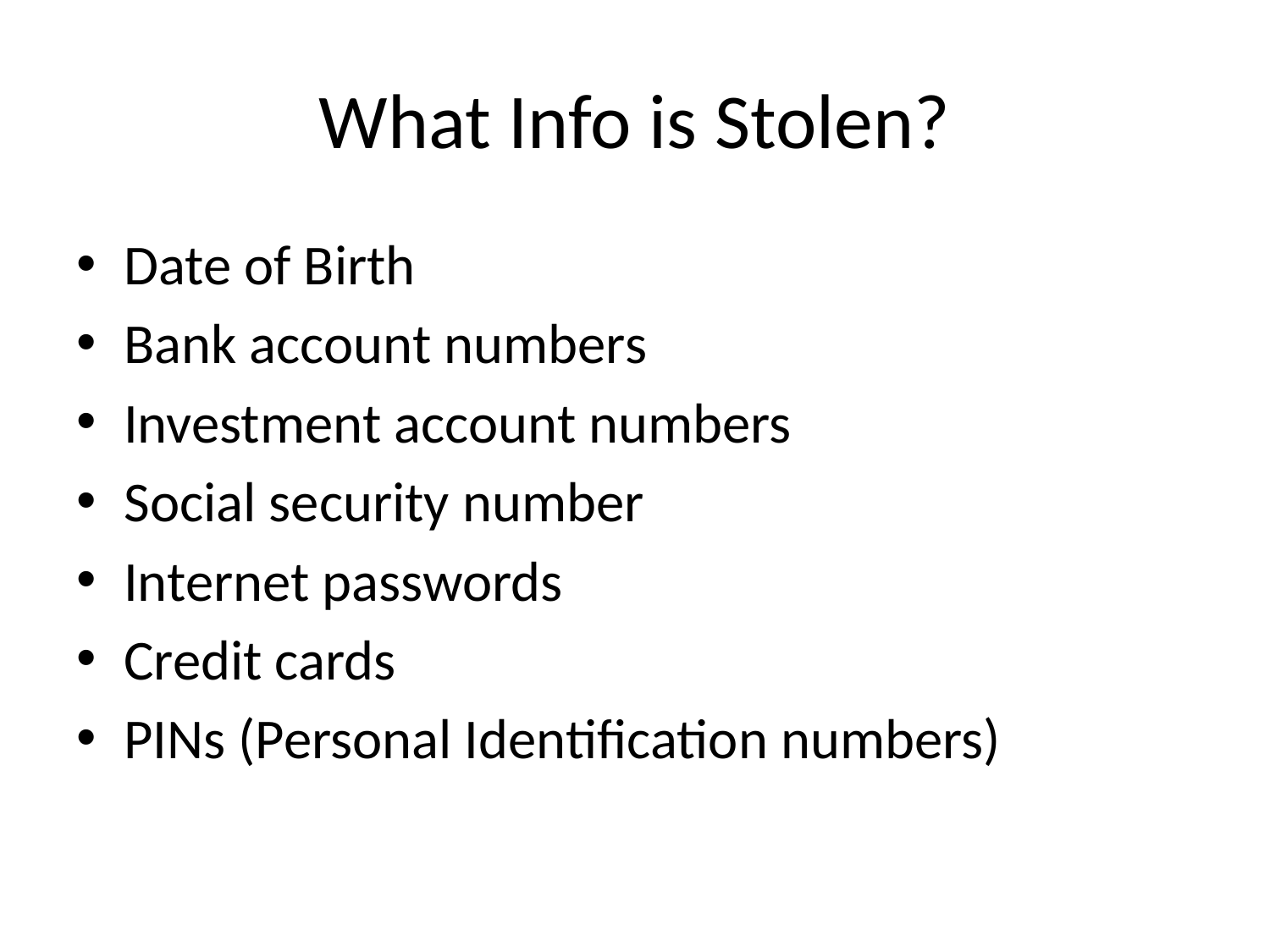

# What Info is Stolen?
Date of Birth
Bank account numbers
Investment account numbers
Social security number
Internet passwords
Credit cards
PINs (Personal Identification numbers)